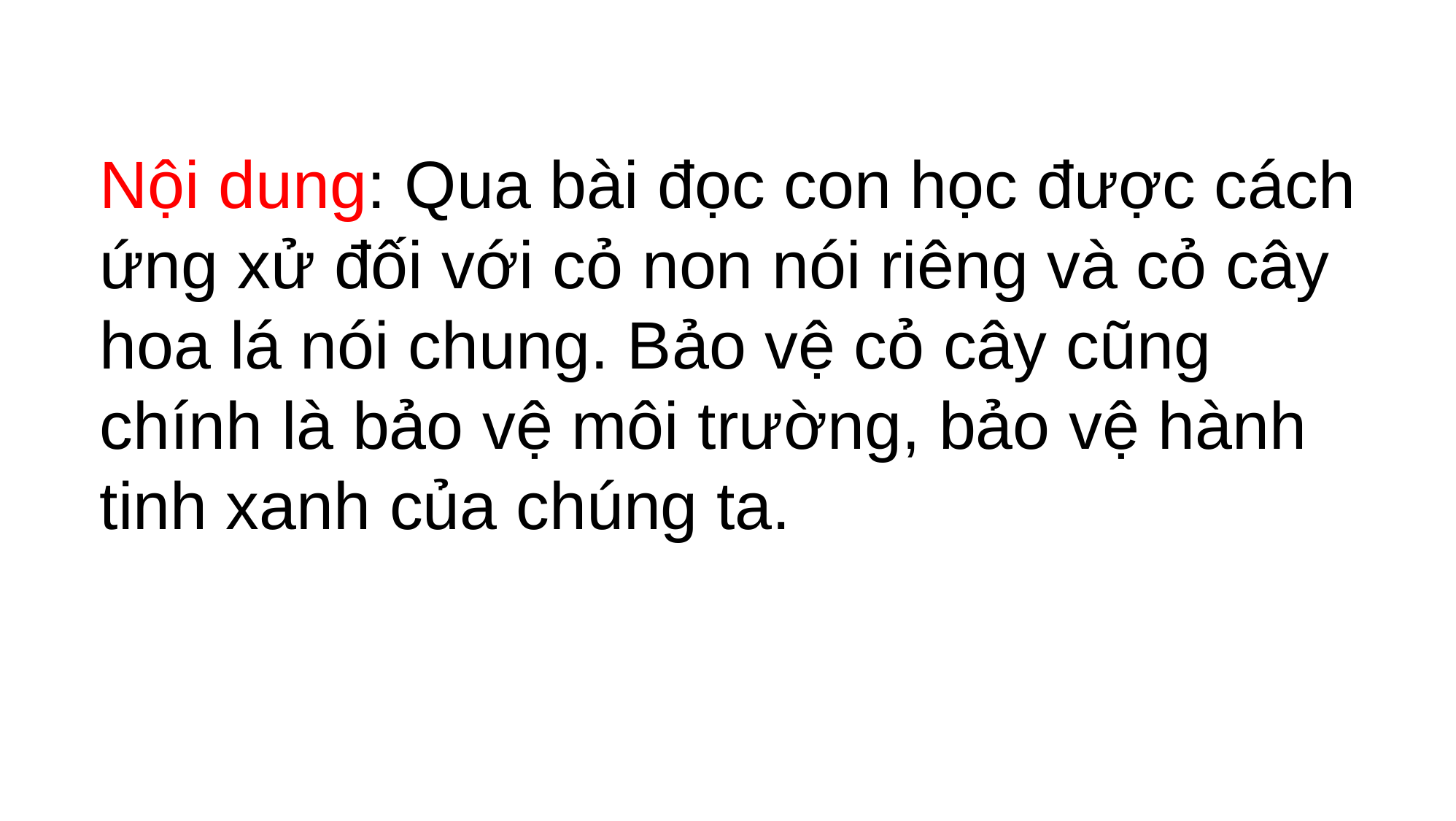

Nội dung: Qua bài đọc con học được cách ứng xử đối với cỏ non nói riêng và cỏ cây hoa lá nói chung. Bảo vệ cỏ cây cũng chính là bảo vệ môi trường, bảo vệ hành tinh xanh của chúng ta.